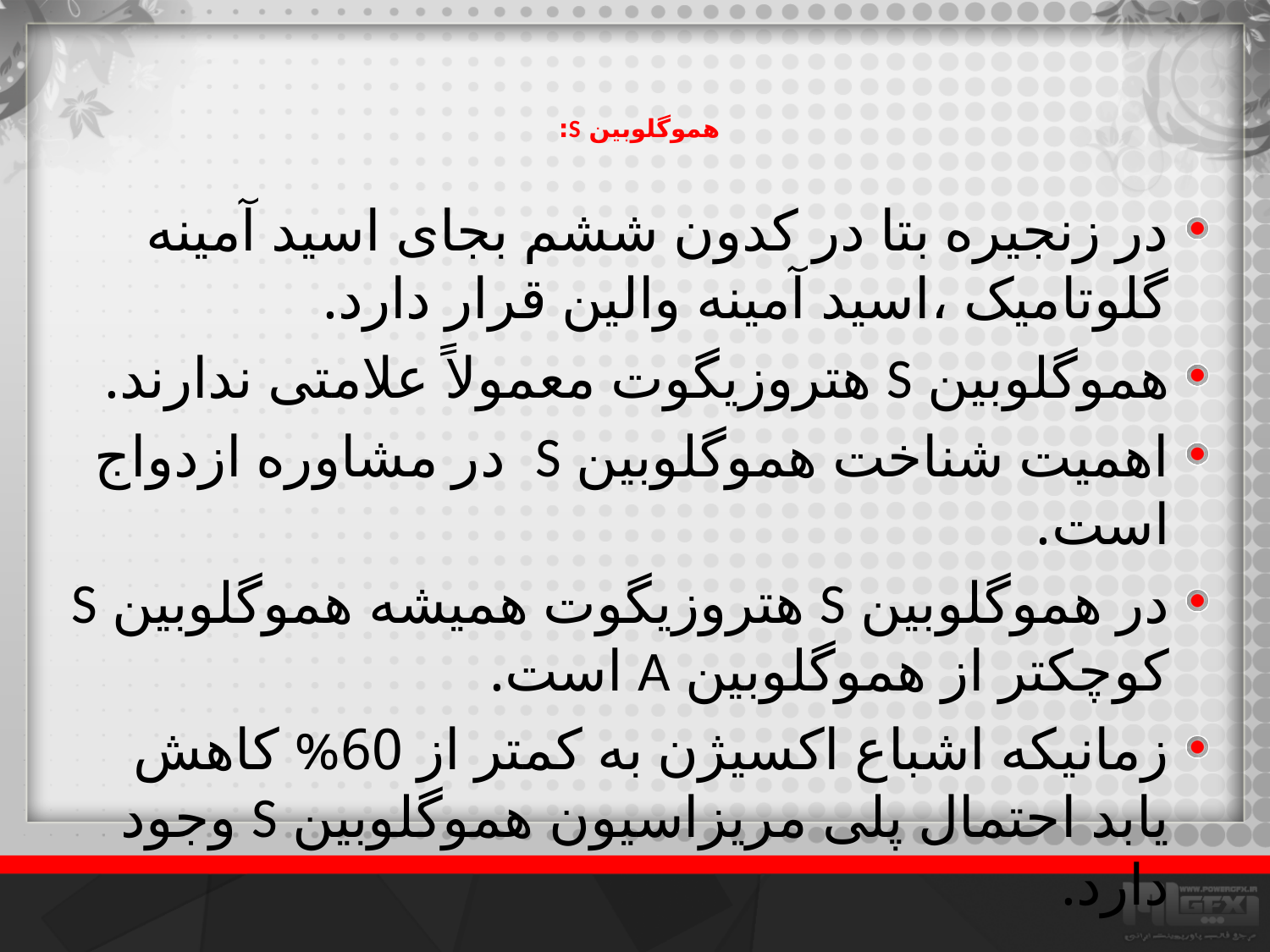

# هموگلوبین S:
در زنجیره بتا در کدون ششم بجای اسید آمینه گلوتامیک ،اسید آمینه والین قرار دارد.
هموگلوبین S هتروزیگوت معمولاً علامتی ندارند.
اهمیت شناخت هموگلوبین S  در مشاوره ازدواج است.
در هموگلوبین S هتروزیگوت همیشه هموگلوبین S کوچکتر از هموگلوبین A است.
زمانیکه اشباع اکسیژن به کمتر از 60% کاهش یابد احتمال پلی مریزاسیون هموگلوبین S وجود دارد.